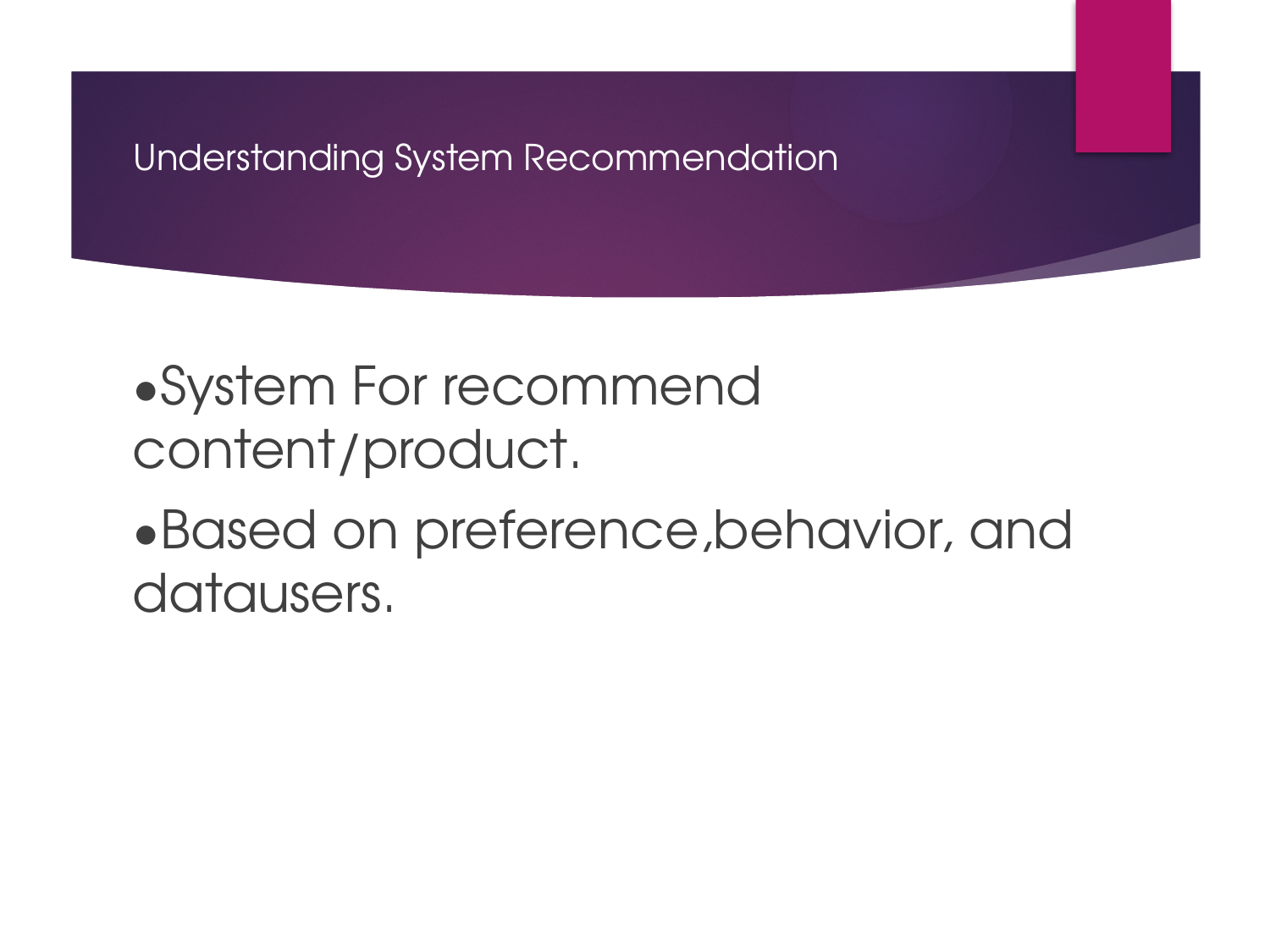

# Understanding System Recommendation
•System For recommend content/product.
•Based on preference,behavior, and datausers.